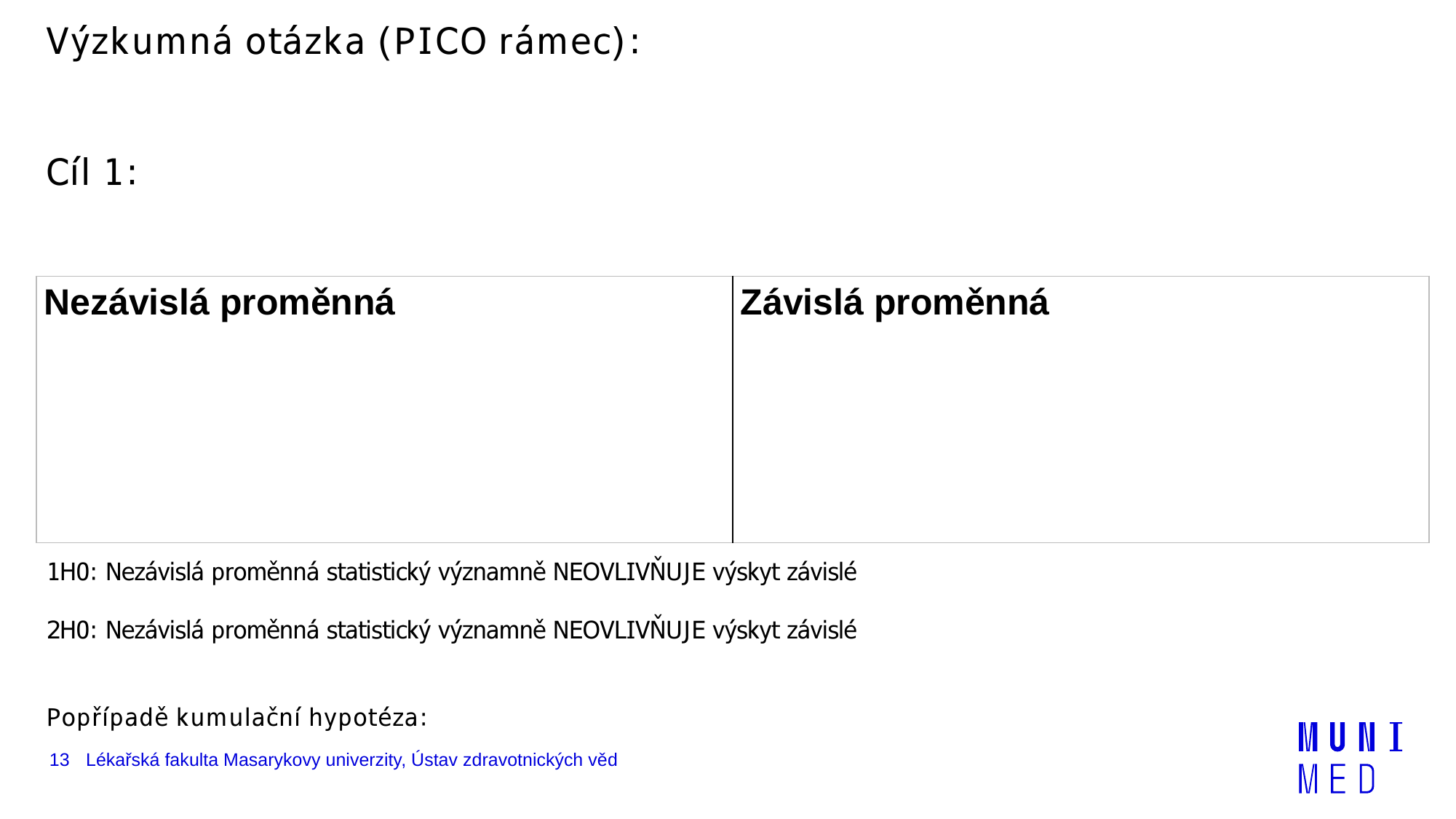

Výzkumná otázka (PICO rámec):

Cíl 1:

1H0: Nezávislá proměnná statistický významně NEOVLIVŇUJE výskyt závislé

2H0: Nezávislá proměnná statistický významně NEOVLIVŇUJE výskyt závislé

Popřípadě kumulační hypotéza:
| Nezávislá proměnná | Závislá proměnná |
| --- | --- |
13
Lékařská fakulta Masarykovy univerzity, Ústav zdravotnických věd